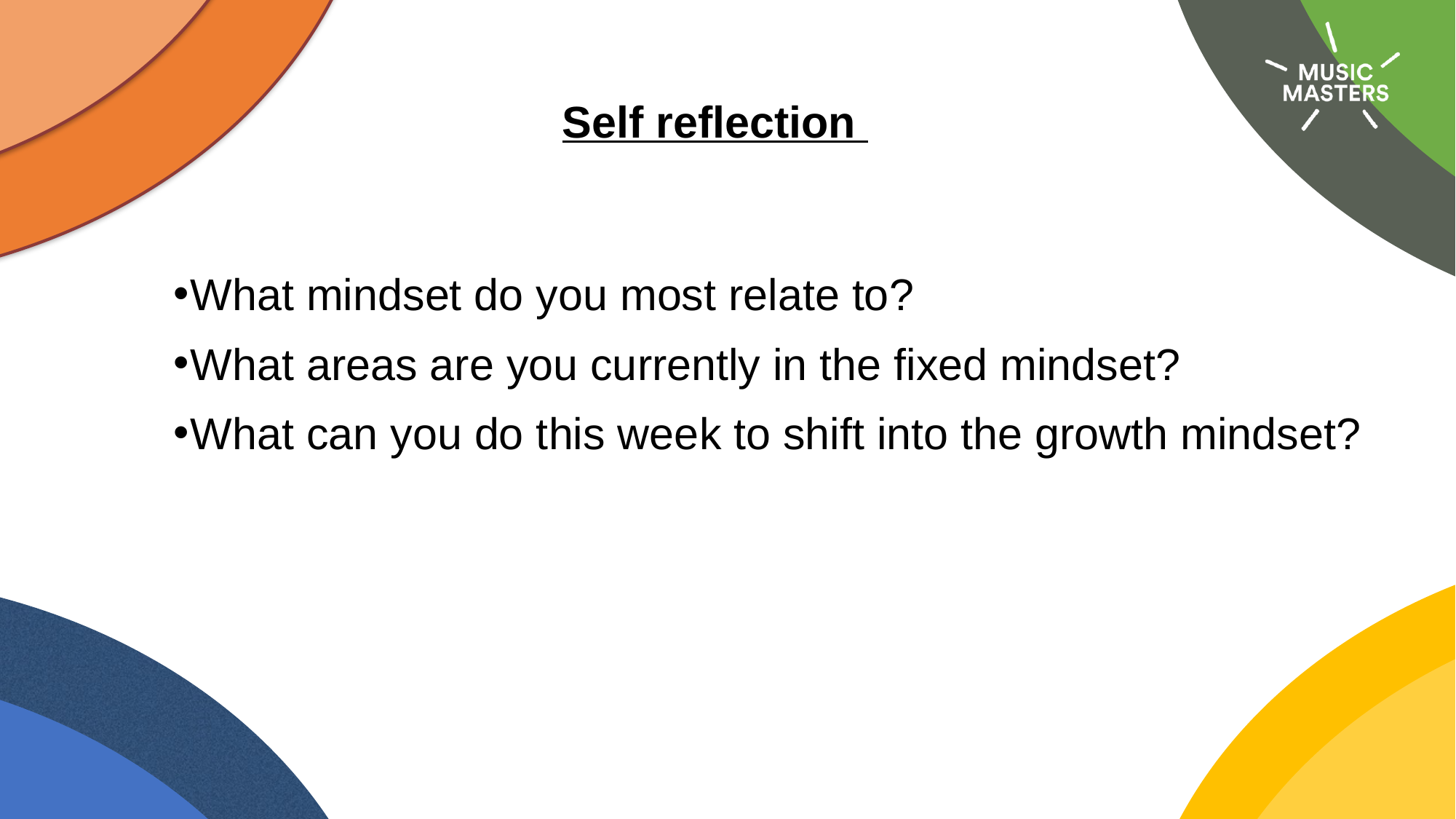

Self reflection
What mindset do you most relate to?
What areas are you currently in the fixed mindset?
What can you do this week to shift into the growth mindset?